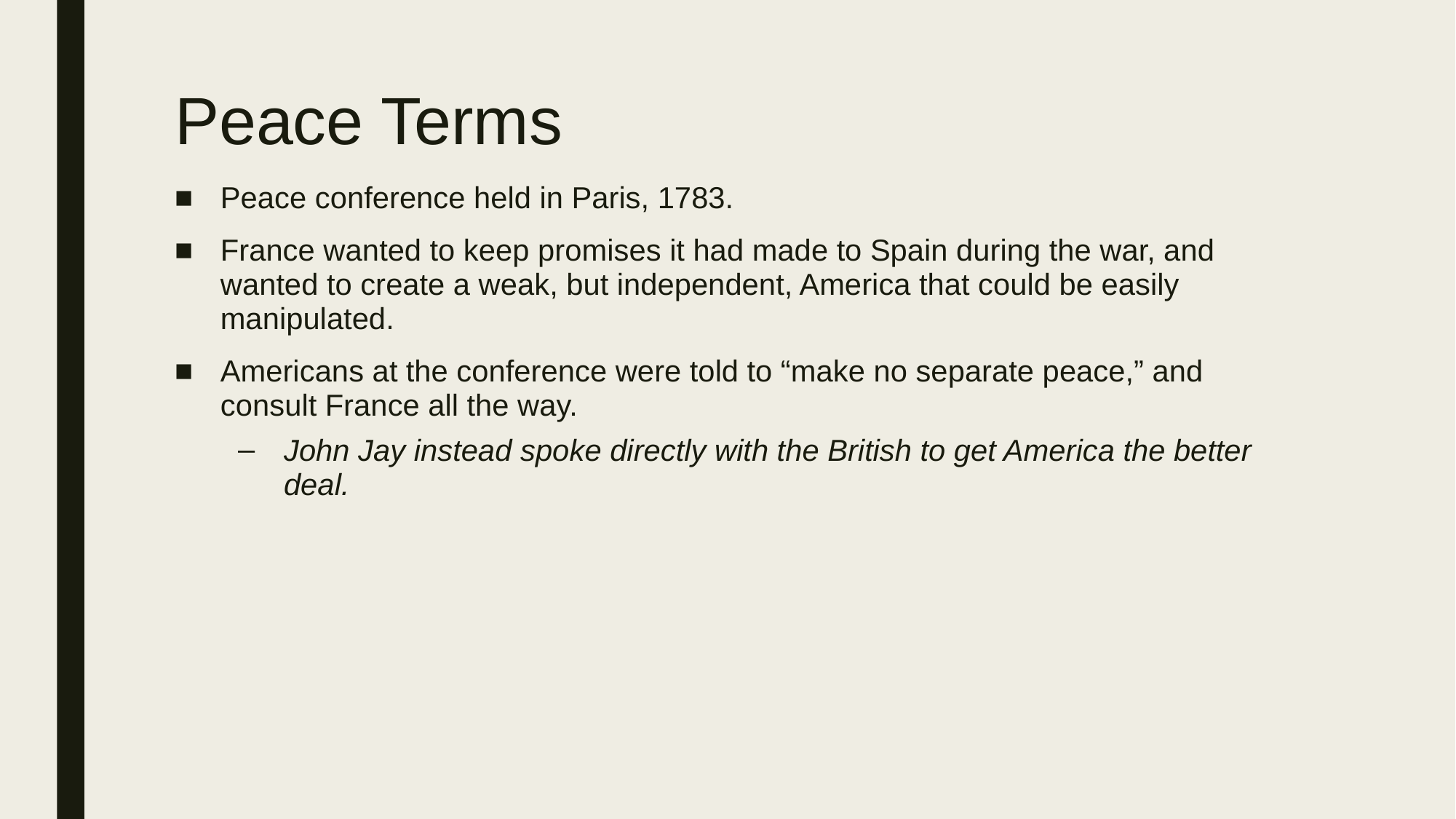

# Peace Terms
Peace conference held in Paris, 1783.
France wanted to keep promises it had made to Spain during the war, and wanted to create a weak, but independent, America that could be easily manipulated.
Americans at the conference were told to “make no separate peace,” and consult France all the way.
John Jay instead spoke directly with the British to get America the better deal.